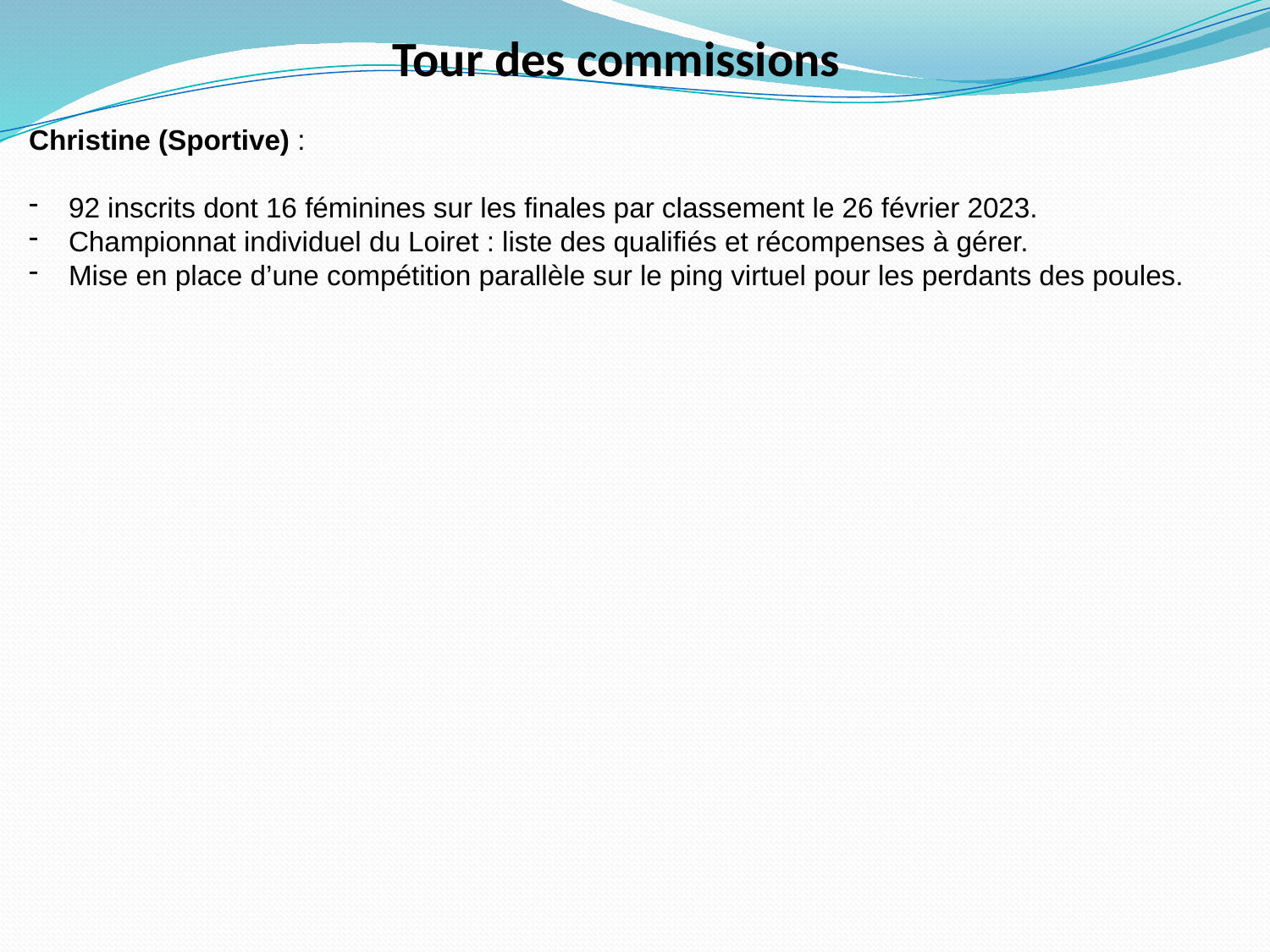

# Tour des commissions

Christine (Sportive) :

92 inscrits dont 16 féminines sur les finales par classement le 26 février 2023.
Championnat individuel du Loiret : liste des qualifiés et récompenses à gérer.
Mise en place d’une compétition parallèle sur le ping virtuel pour les perdants des poules.